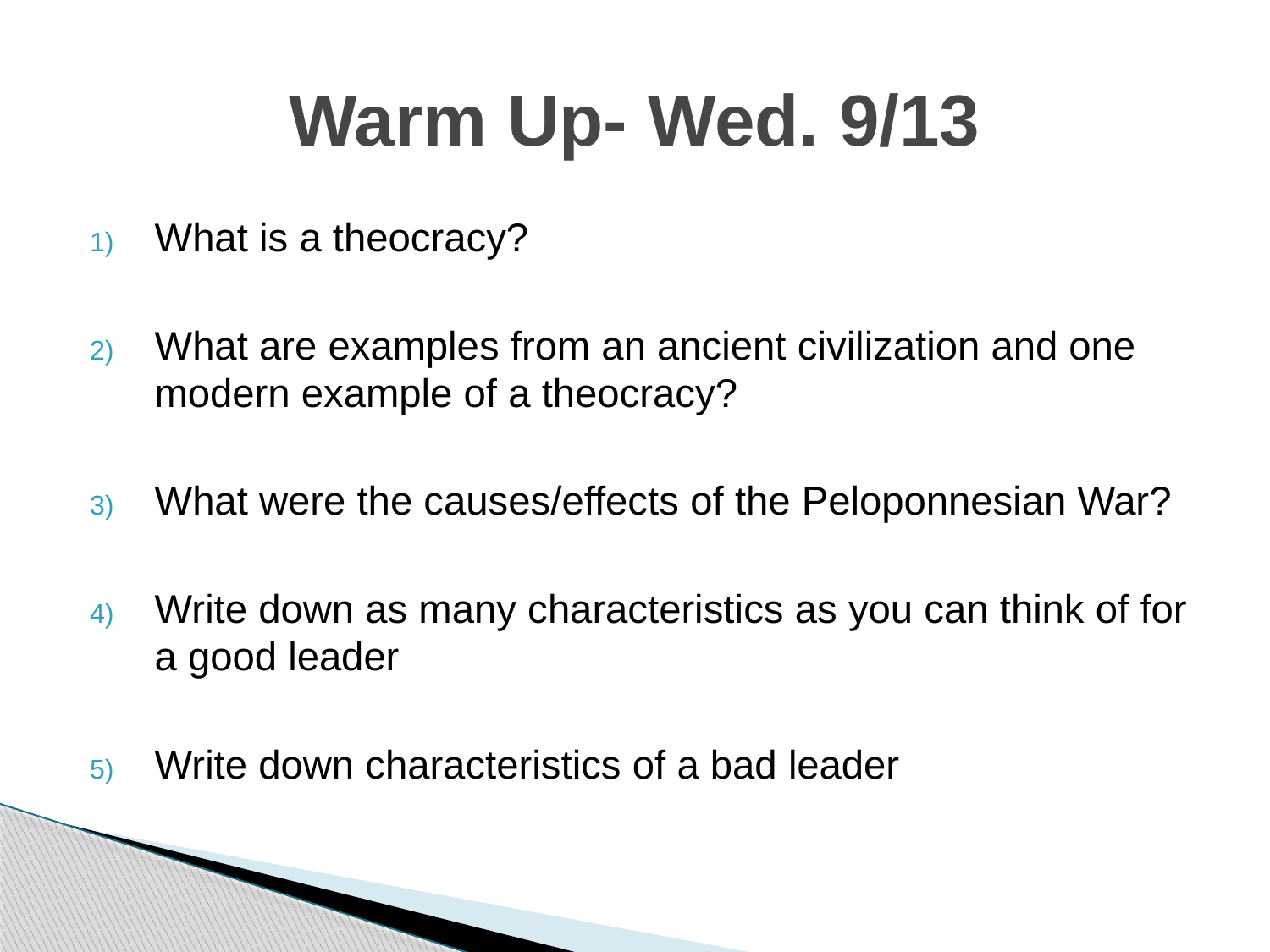

# Warm Up- Wed. 9/13
What is a theocracy?

What are examples from an ancient civilization and one modern example of a theocracy?

What were the causes/effects of the Peloponnesian War?

Write down as many characteristics as you can think of for a good leader

Write down characteristics of a bad leader